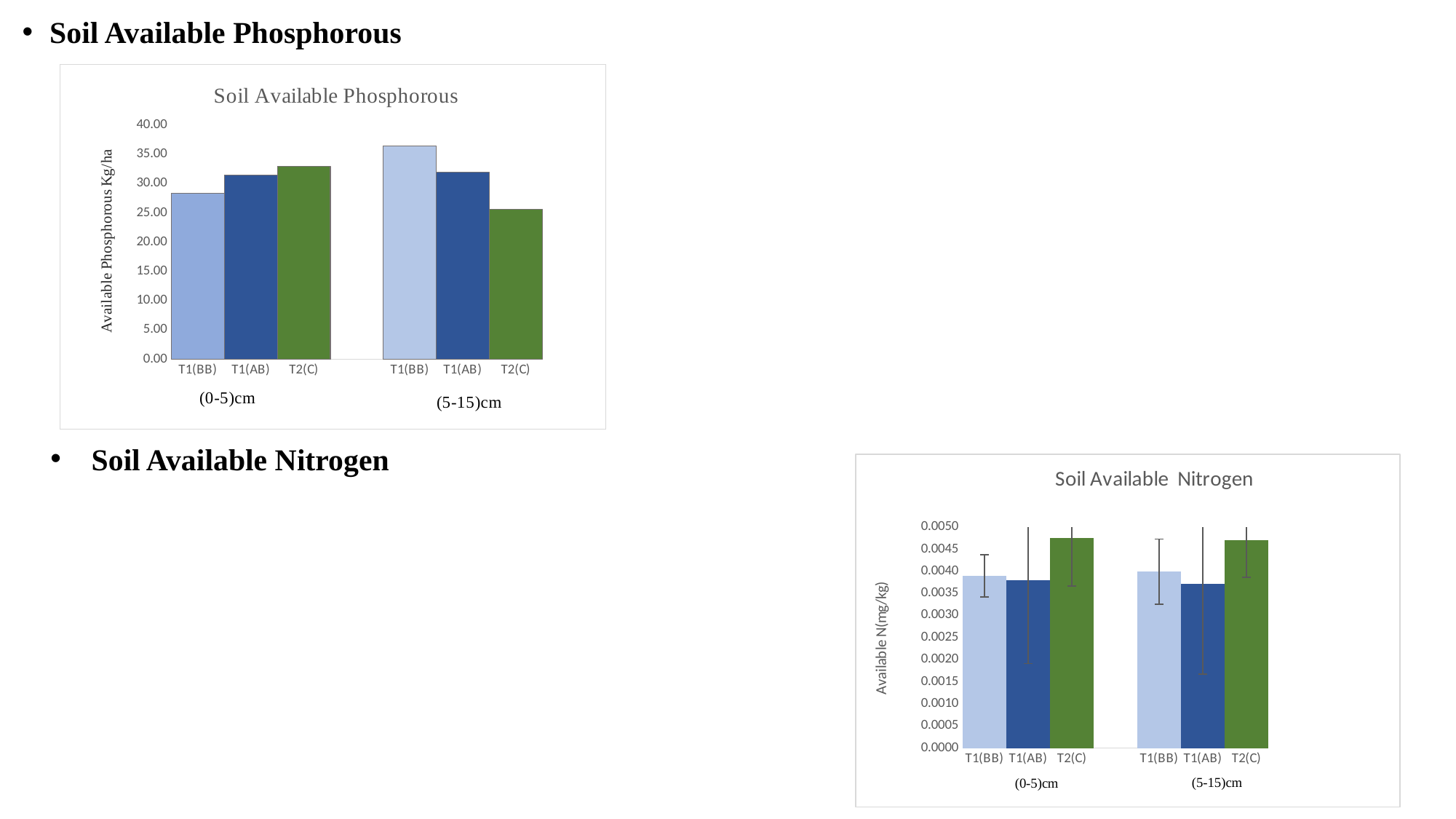

Soil Available Phosphorous

### Chart:  Soil Available Phosphorous

| Category |  |
|---|---|
| T1(BB) | 28.31 |
| T1(AB) | 31.474 |
| T2(C) | 32.88 |
|  | None |
| T1(BB) | 36.45 |
| T1(AB) | 32.0 |
| T2(C) | 25.55 |
Soil Available Nitrogen

### Chart:  Soil Available  Nitrogen

| Category |  |
|---|---|
| T1(BB) | 0.0039 |
| T1(AB) | 0.0038 |
| T2(C) | 0.00476 |
|  | None |
| T1(BB) | 0.00399 |
| T1(AB) | 0.00371 |
| T2(C) | 0.0047 |